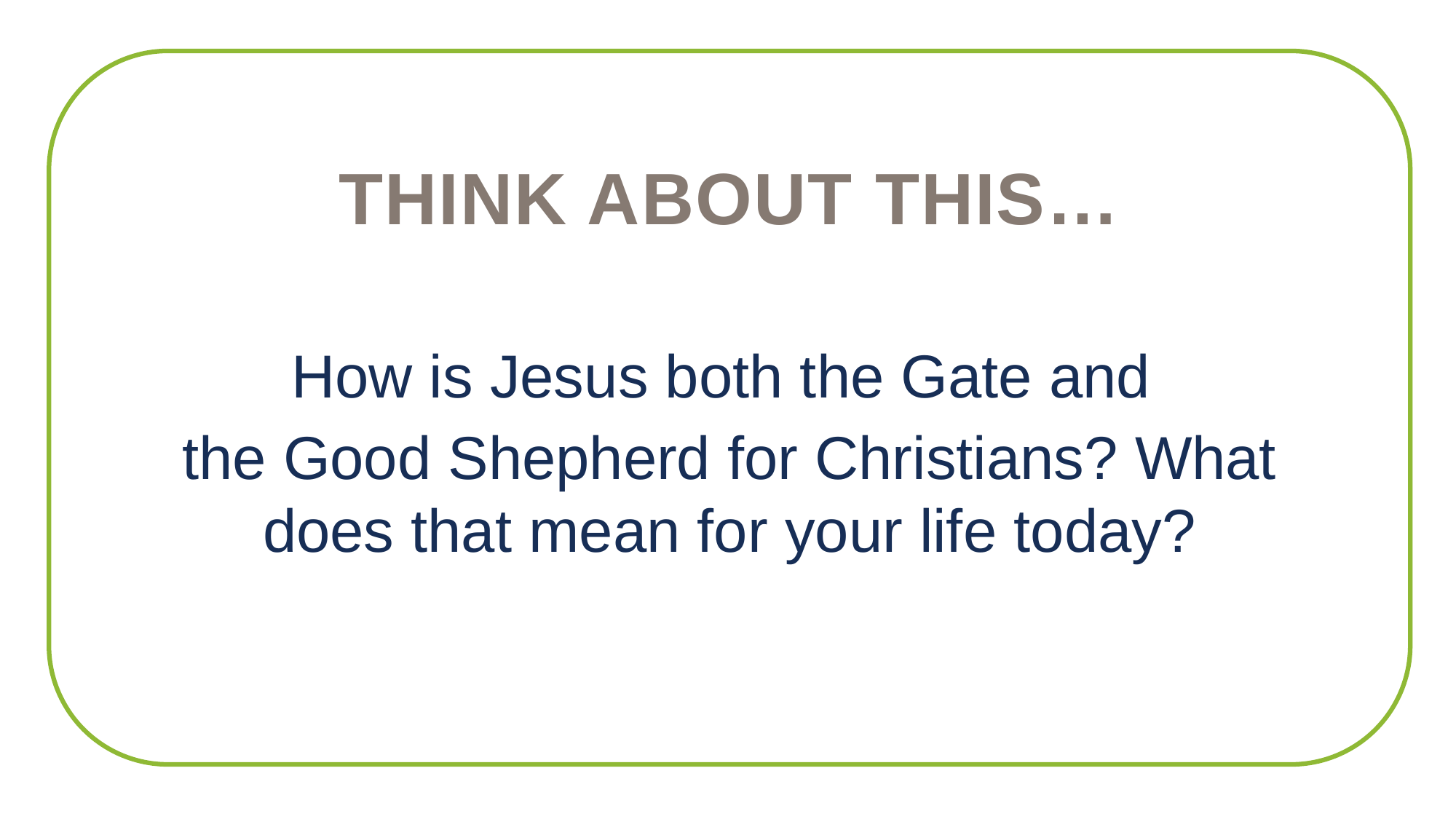

THINK ABOUT THIS…

How is Jesus both the Gate and
the Good Shepherd for Christians? What does that mean for your life today?